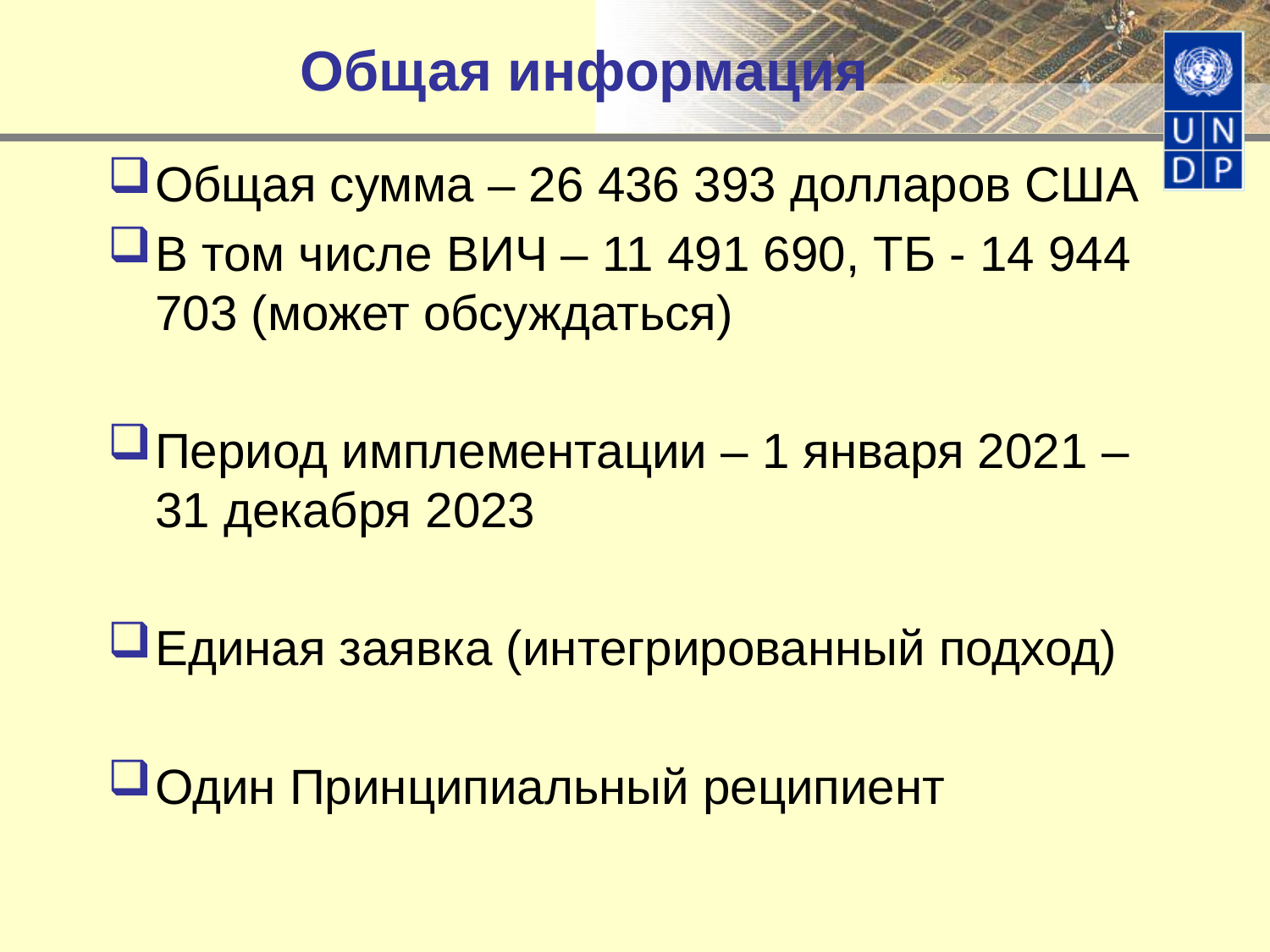

# Общая информация
Общая сумма – 26 436 393 долларов США
В том числе ВИЧ – 11 491 690, ТБ - 14 944 703 (может обсуждаться)

Период имплементации – 1 января 2021 – 31 декабря 2023

Единая заявка (интегрированный подход)

Один Принципиальный реципиент